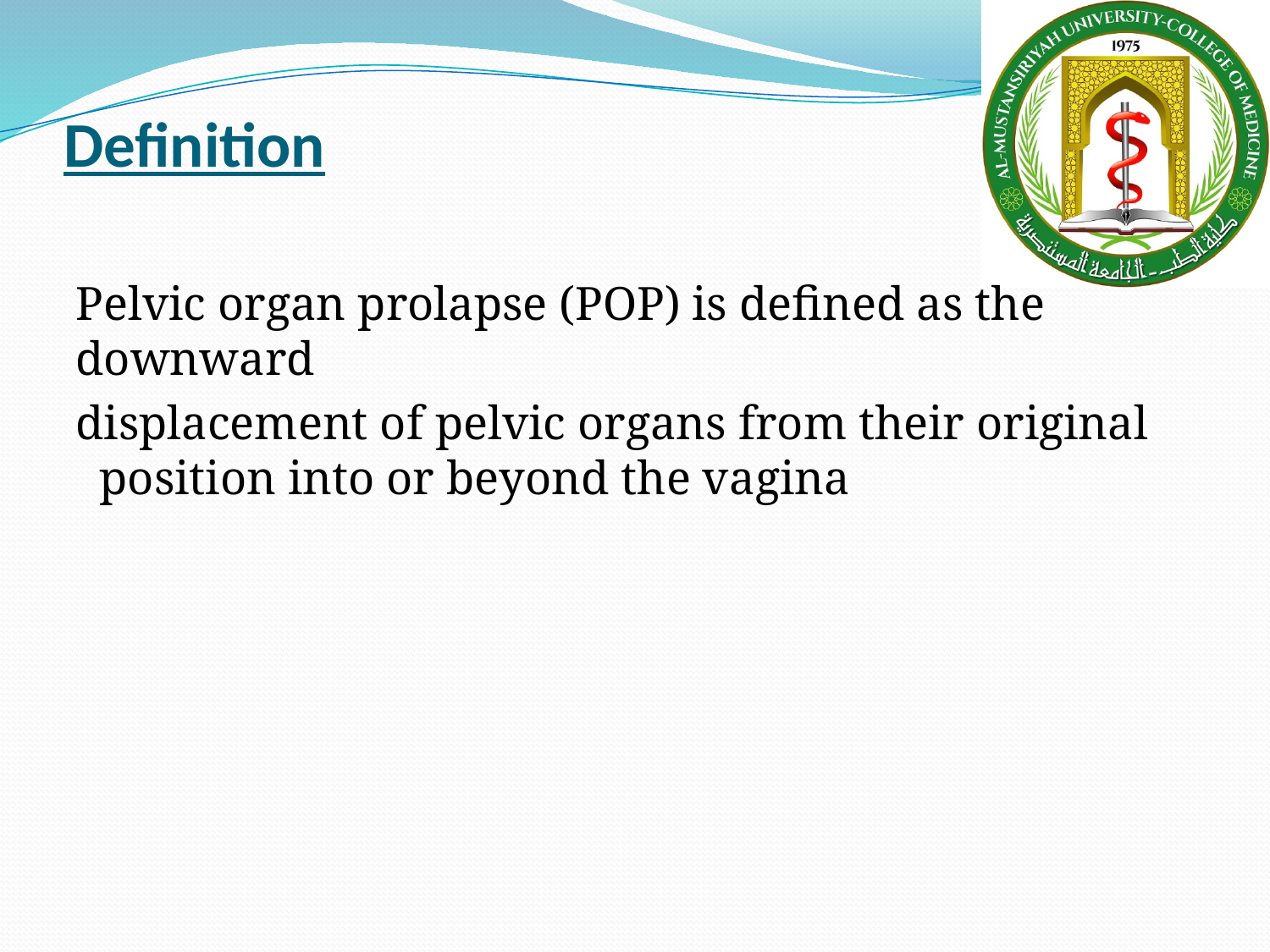

# Definition
Pelvic organ prolapse (POP) is defined as the downward
displacement of pelvic organs from their original position into or beyond the vagina